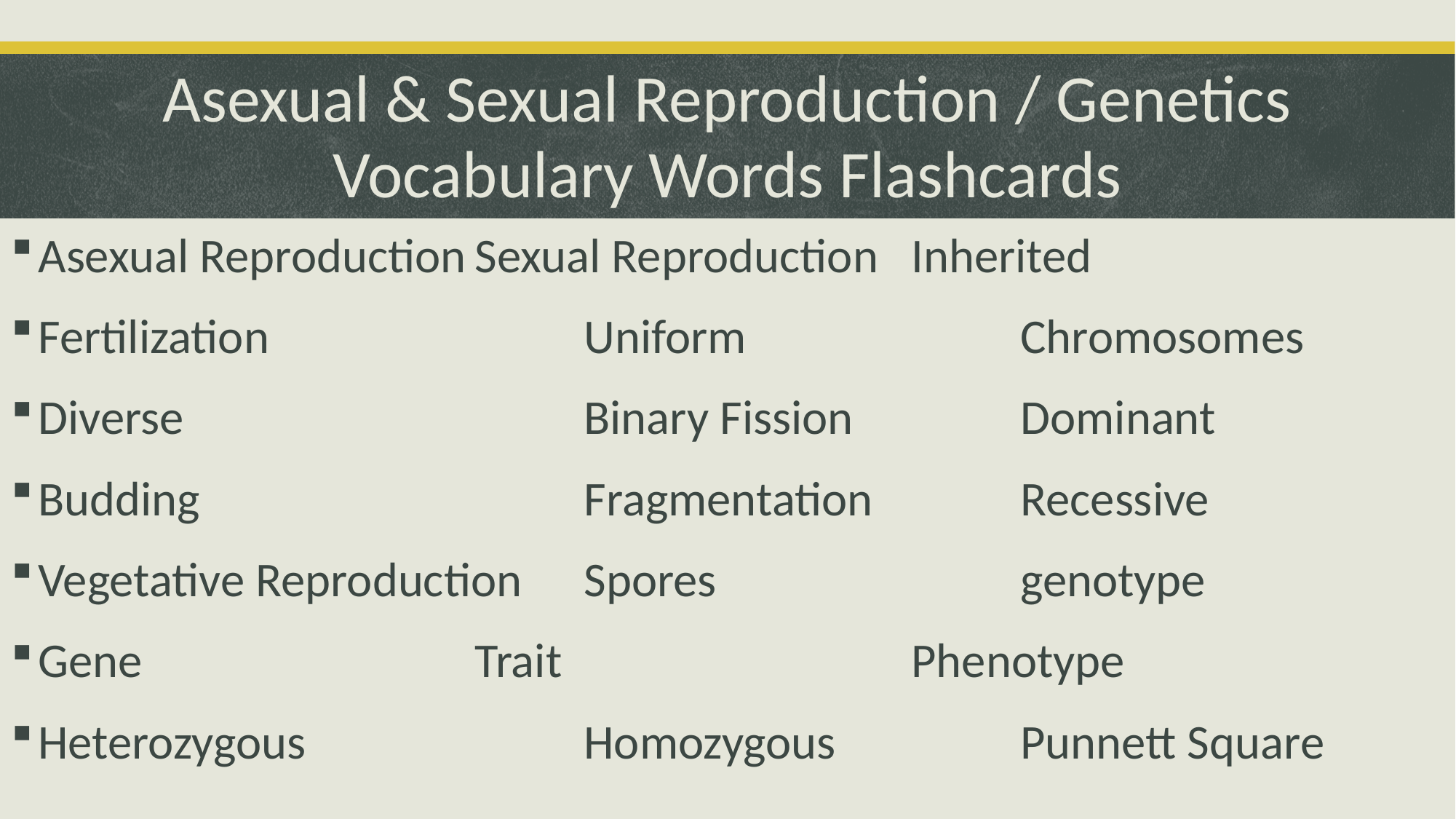

# Asexual & Sexual Reproduction / Genetics Vocabulary Words Flashcards
Asexual Reproduction	Sexual Reproduction	Inherited
Fertilization			Uniform			Chromosomes
Diverse				Binary Fission		Dominant
Budding				Fragmentation		Recessive
Vegetative Reproduction	Spores			genotype
Gene				Trait				Phenotype
Heterozygous			Homozygous		Punnett Square